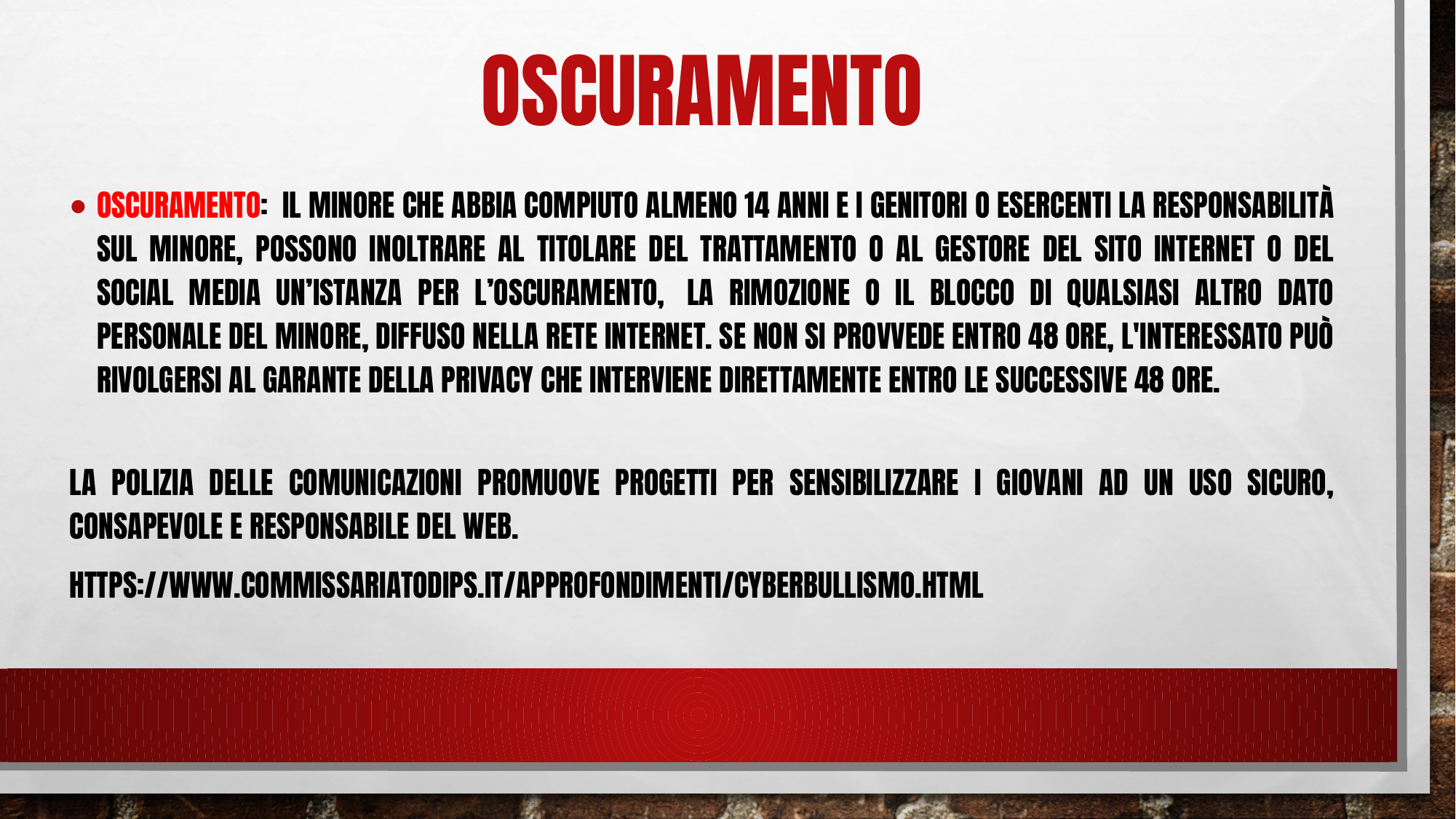

# Oscuramento
OSCURAMENTO:  il minore che abbia compiuto almeno 14 anni e i genitori o esercenti la responsabilità sul minore, possono inoltrare al titolare del trattamento o al gestore del sito internet o del social media un’istanza per l’oscuramento,  la rimozione o il blocco di qualsiasi altro dato personale del minore, diffuso nella rete internet. Se non si provvede entro 48 ore, l'interessato può rivolgersi al Garante della Privacy che interviene direttamente entro le successive 48 ore.
La Polizia delle Comunicazioni promuove progetti per sensibilizzare i giovani ad un uso sicuro, consapevole e responsabile del web.
https://www.commissariatodips.it/approfondimenti/cyberbullismo.html